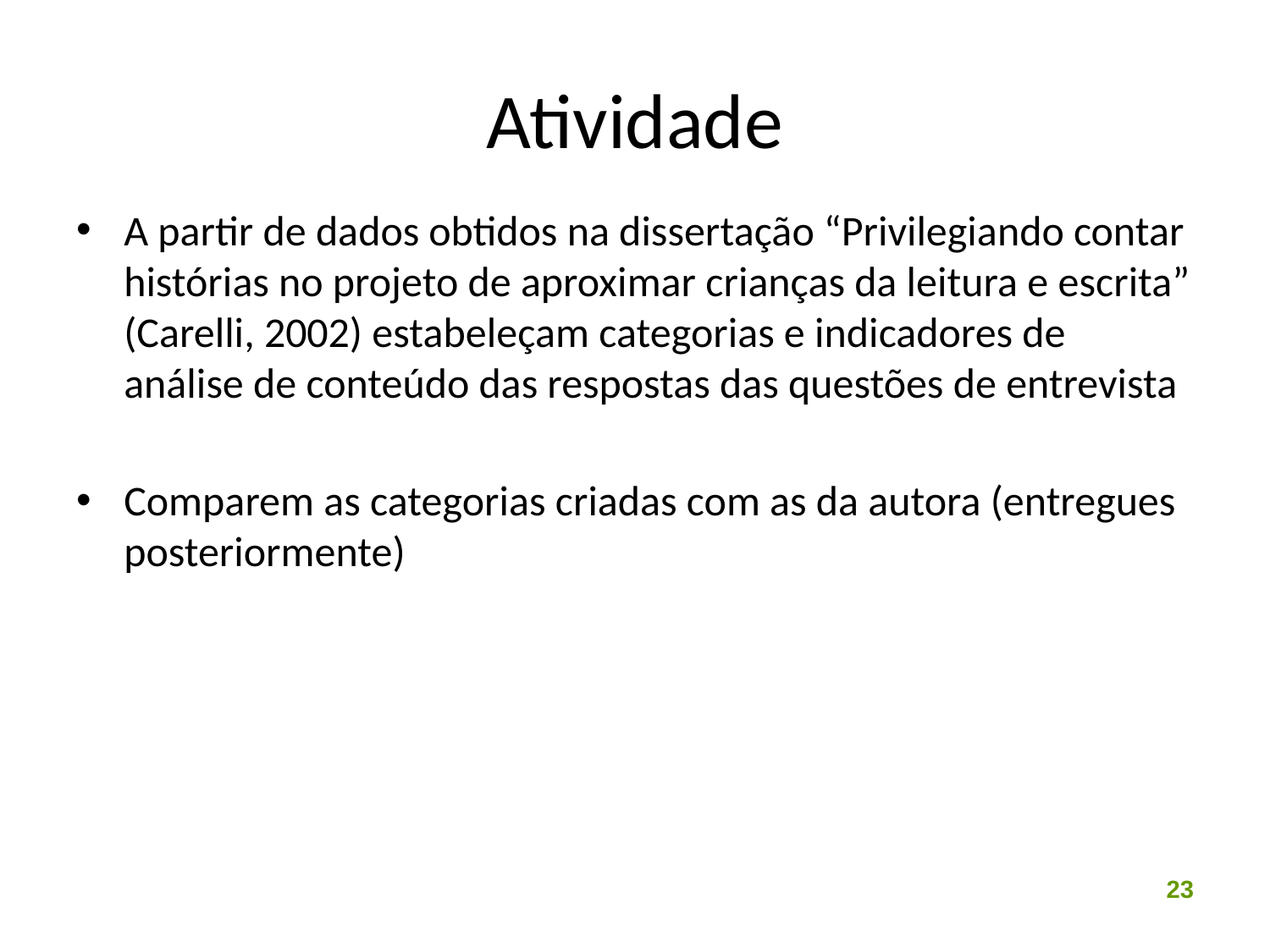

Atividade
A partir de dados obtidos na dissertação “Privilegiando contar histórias no projeto de aproximar crianças da leitura e escrita” (Carelli, 2002) estabeleçam categorias e indicadores de análise de conteúdo das respostas das questões de entrevista

Comparem as categorias criadas com as da autora (entregues posteriormente)
23